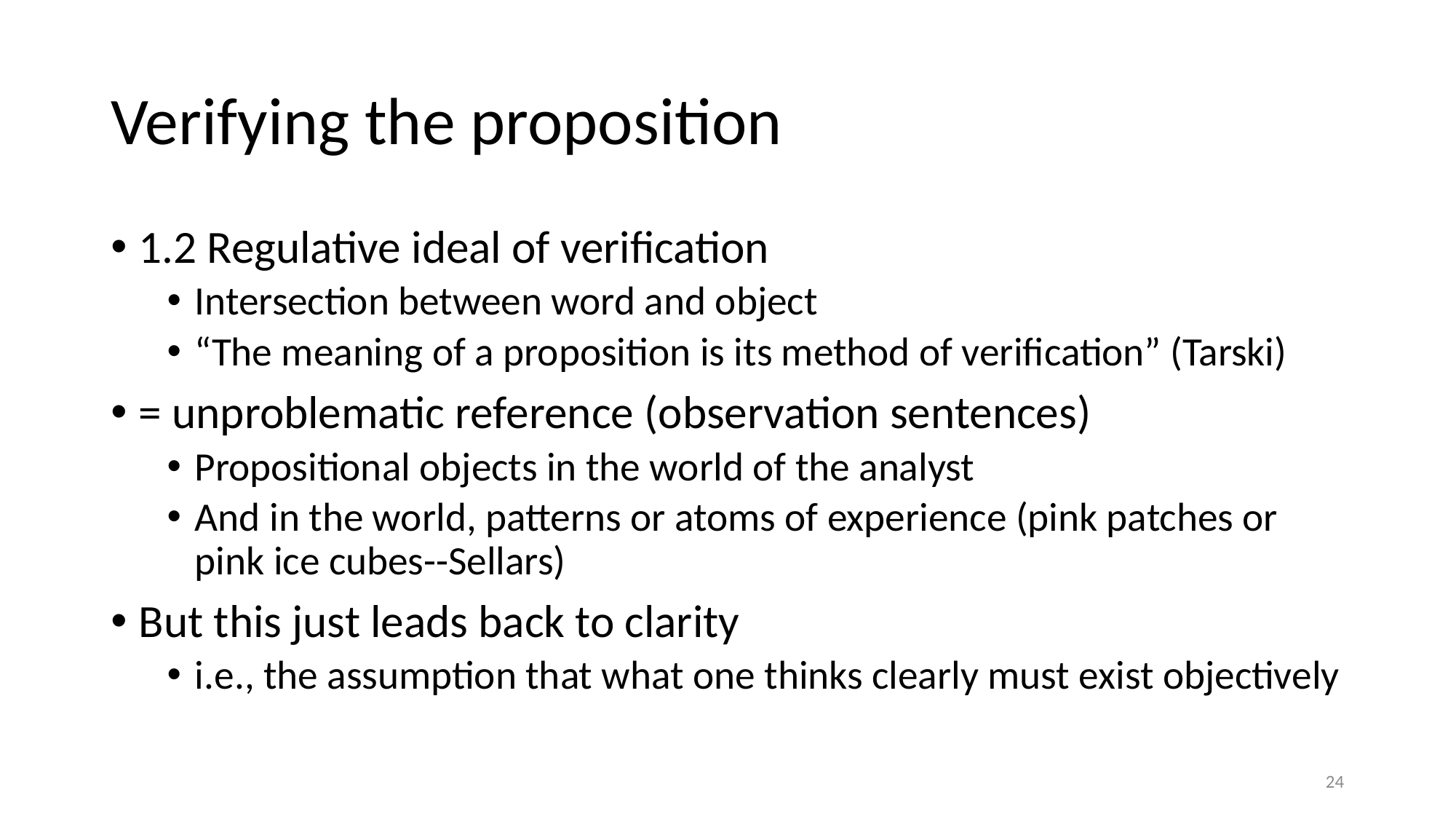

# Verifying the proposition
1.2 Regulative ideal of verification
Intersection between word and object
“The meaning of a proposition is its method of verification” (Tarski)
= unproblematic reference (observation sentences)
Propositional objects in the world of the analyst
And in the world, patterns or atoms of experience (pink patches or pink ice cubes--Sellars)
But this just leads back to clarity
i.e., the assumption that what one thinks clearly must exist objectively
24